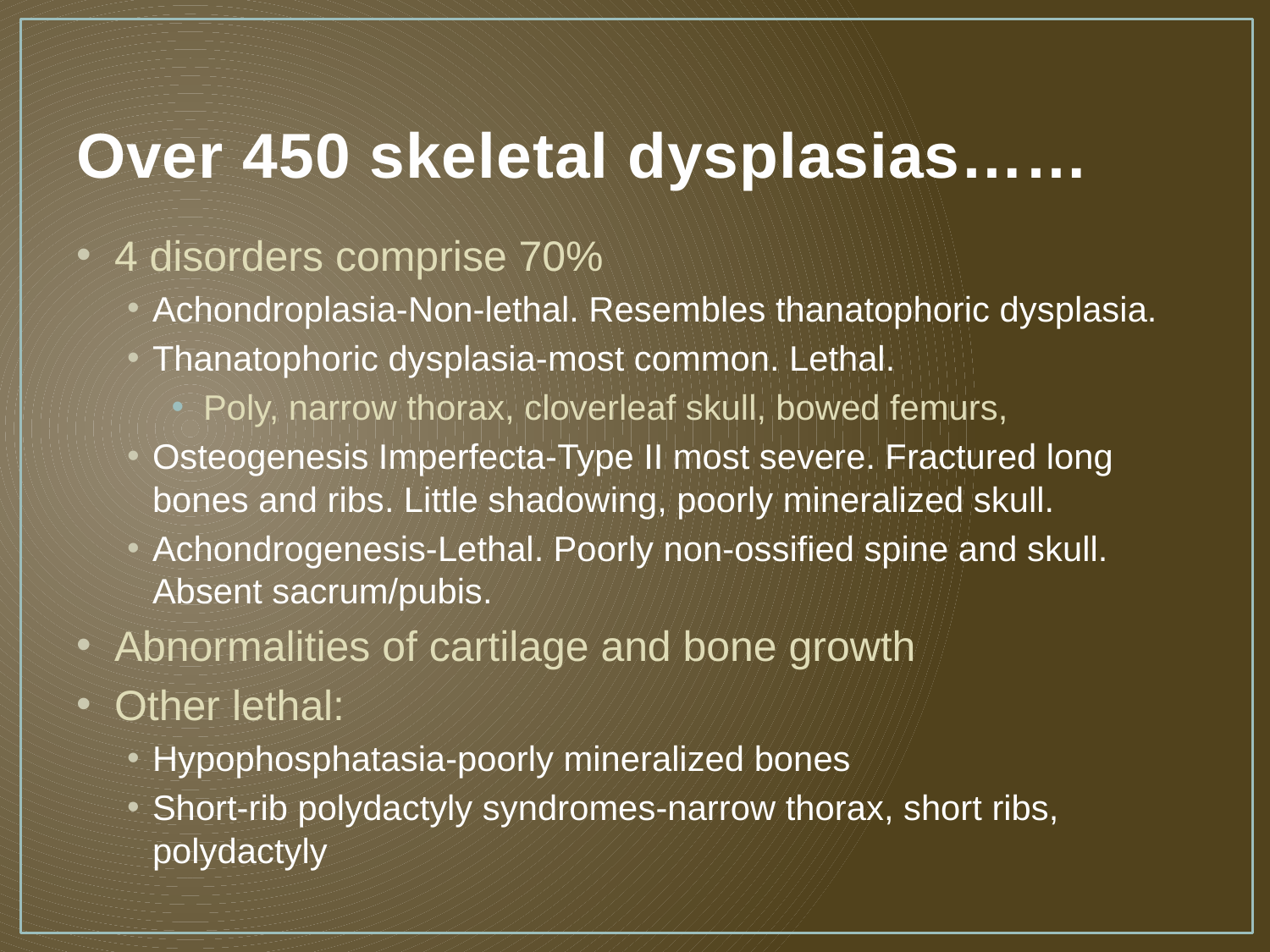

# Over 450 skeletal dysplasias……
4 disorders comprise 70%
Achondroplasia-Non-lethal. Resembles thanatophoric dysplasia.
Thanatophoric dysplasia-most common. Lethal.
Poly, narrow thorax, cloverleaf skull, bowed femurs,
Osteogenesis Imperfecta-Type II most severe. Fractured long bones and ribs. Little shadowing, poorly mineralized skull.
Achondrogenesis-Lethal. Poorly non-ossified spine and skull. Absent sacrum/pubis.
Abnormalities of cartilage and bone growth
Other lethal:
Hypophosphatasia-poorly mineralized bones
Short-rib polydactyly syndromes-narrow thorax, short ribs, polydactyly